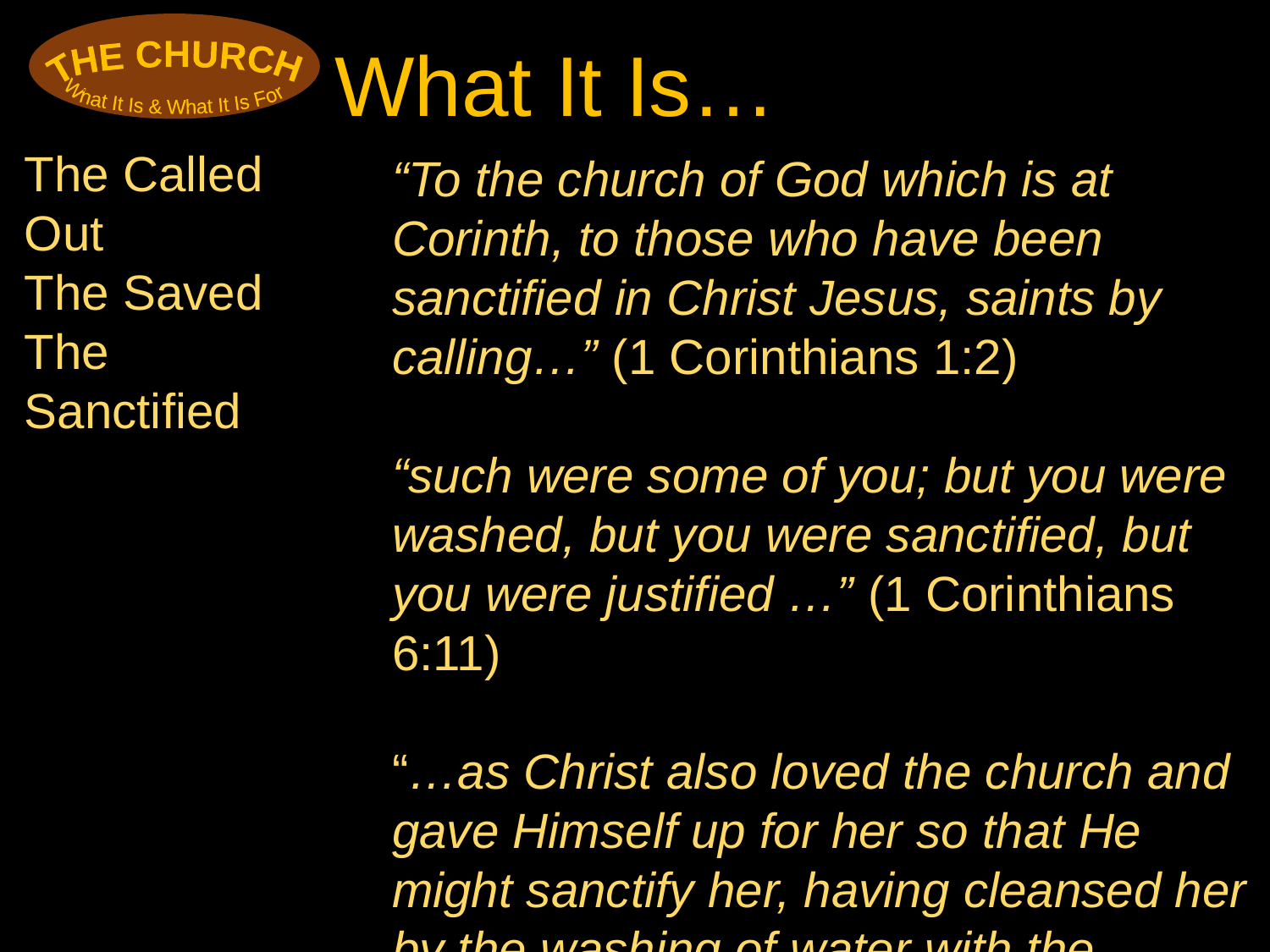

THE CHURCH
What It Is & What It Is For
What It Is…
The Called Out
The Saved
The Sanctified
“To the church of God which is at Corinth, to those who have been sanctified in Christ Jesus, saints by calling…” (1 Corinthians 1:2)

“such were some of you; but you were washed, but you were sanctified, but you were justified …” (1 Corinthians 6:11)

“…as Christ also loved the church and gave Himself up for her so that He might sanctify her, having cleansed her by the washing of water with the word… (Ephesians 5:5:25-27)